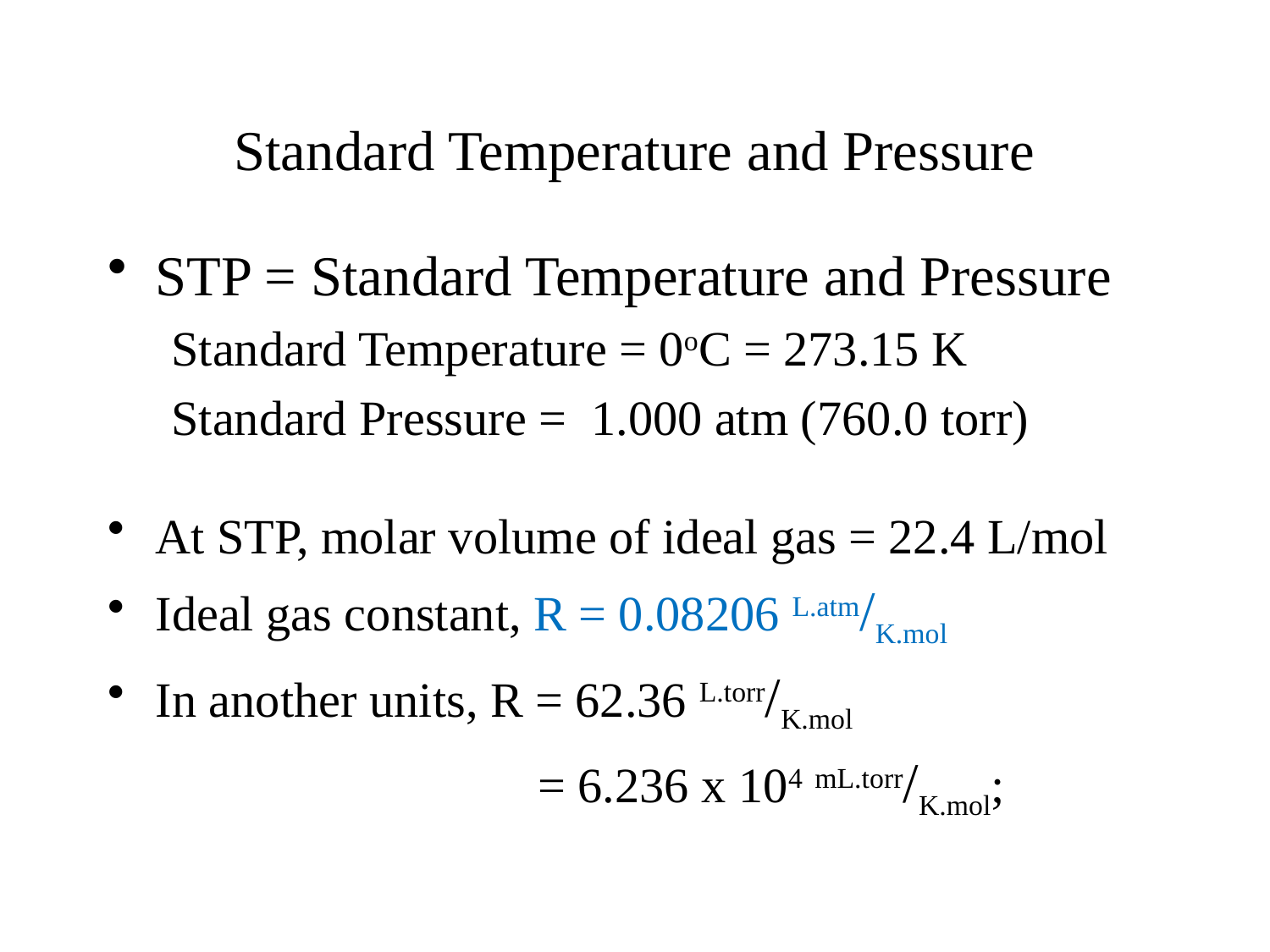

# Standard Temperature and Pressure
STP = Standard Temperature and Pressure
Standard Temperature = 0oC = 273.15 K
Standard Pressure =  1.000 atm (760.0 torr)

At STP, molar volume of ideal gas = 22.4 L/mol
Ideal gas constant, R = 0.08206 L.atm/K.mol
In another units, R = 62.36 L.torr/K.mol
			    = 6.236 x 104 mL.torr/K.mol;